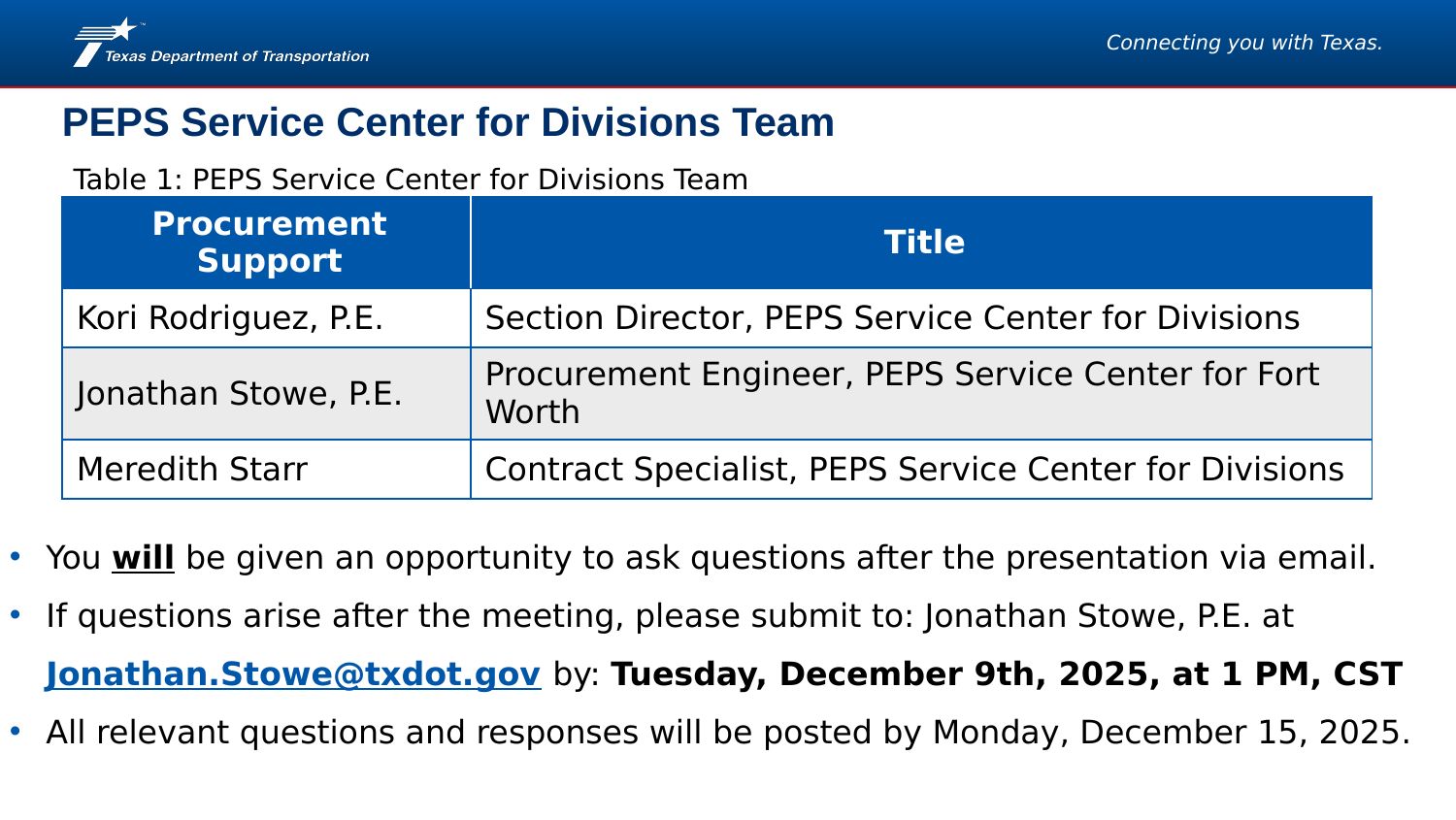

# PEPS Service Center for Divisions Team
Table 1: PEPS Service Center for Divisions Team
| Procurement Support | Title |
| --- | --- |
| Kori Rodriguez, P.E. | Section Director, PEPS Service Center for Divisions |
| Jonathan Stowe, P.E. | Procurement Engineer, PEPS Service Center for Fort Worth |
| Meredith Starr | Contract Specialist, PEPS Service Center for Divisions |
You will be given an opportunity to ask questions after the presentation via email.
If questions arise after the meeting, please submit to: Jonathan Stowe, P.E. at Jonathan.Stowe@txdot.gov by: Tuesday, December 9th, 2025, at 1 PM, CST
All relevant questions and responses will be posted by Monday, December 15, 2025.